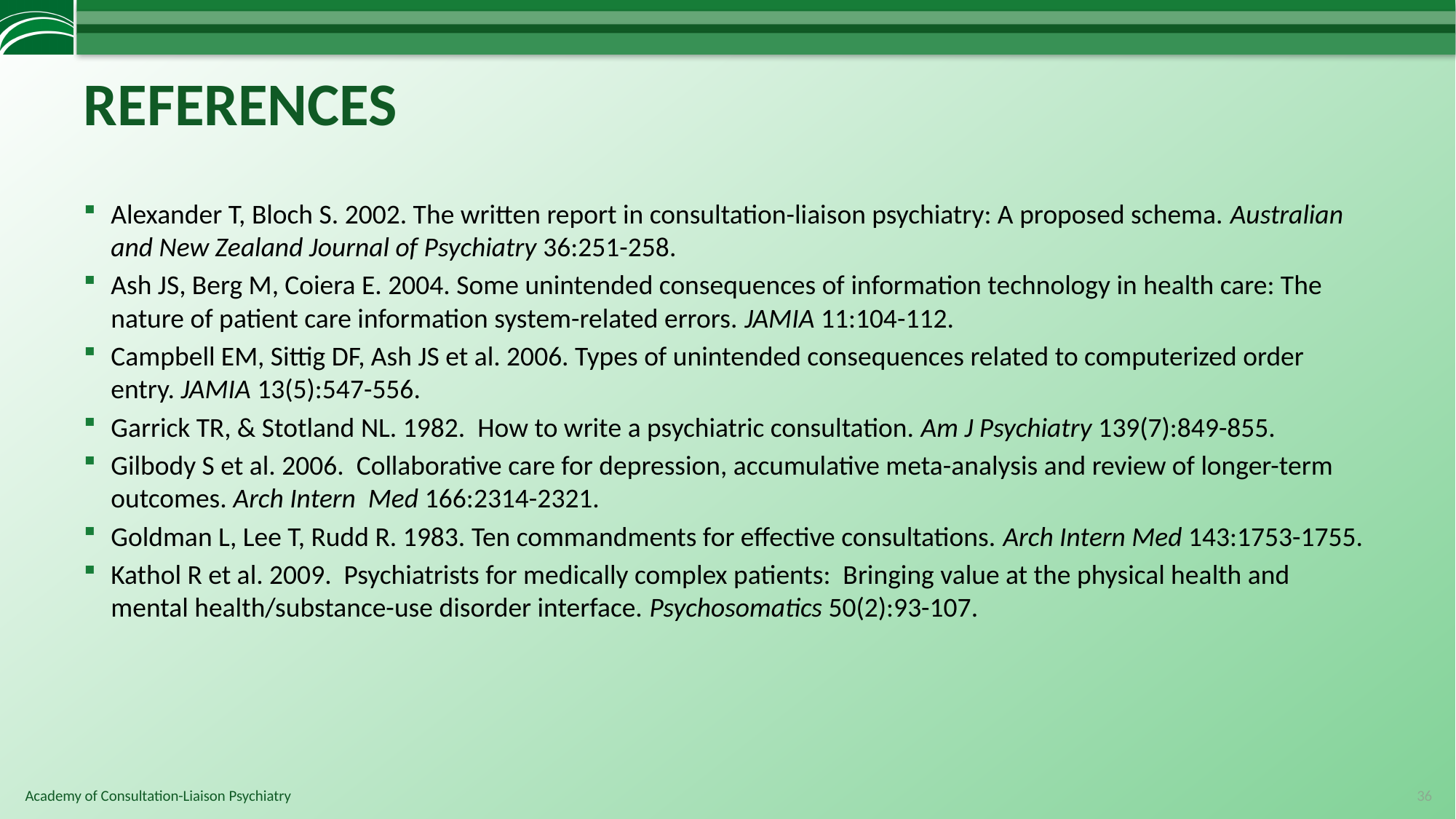

# REFERENCES
Alexander T, Bloch S. 2002. The written report in consultation-liaison psychiatry: A proposed schema. Australian and New Zealand Journal of Psychiatry 36:251-258.
Ash JS, Berg M, Coiera E. 2004. Some unintended consequences of information technology in health care: The nature of patient care information system-related errors. JAMIA 11:104-112.
Campbell EM, Sittig DF, Ash JS et al. 2006. Types of unintended consequences related to computerized order entry. JAMIA 13(5):547-556.
Garrick TR, & Stotland NL. 1982.  How to write a psychiatric consultation. Am J Psychiatry 139(7):849-855.
Gilbody S et al. 2006.  Collaborative care for depression, accumulative meta-analysis and review of longer-term outcomes. Arch Intern  Med 166:2314-2321.
Goldman L, Lee T, Rudd R. 1983. Ten commandments for effective consultations. Arch Intern Med 143:1753-1755.
Kathol R et al. 2009.  Psychiatrists for medically complex patients:  Bringing value at the physical health and mental health/substance-use disorder interface. Psychosomatics 50(2):93-107.

36